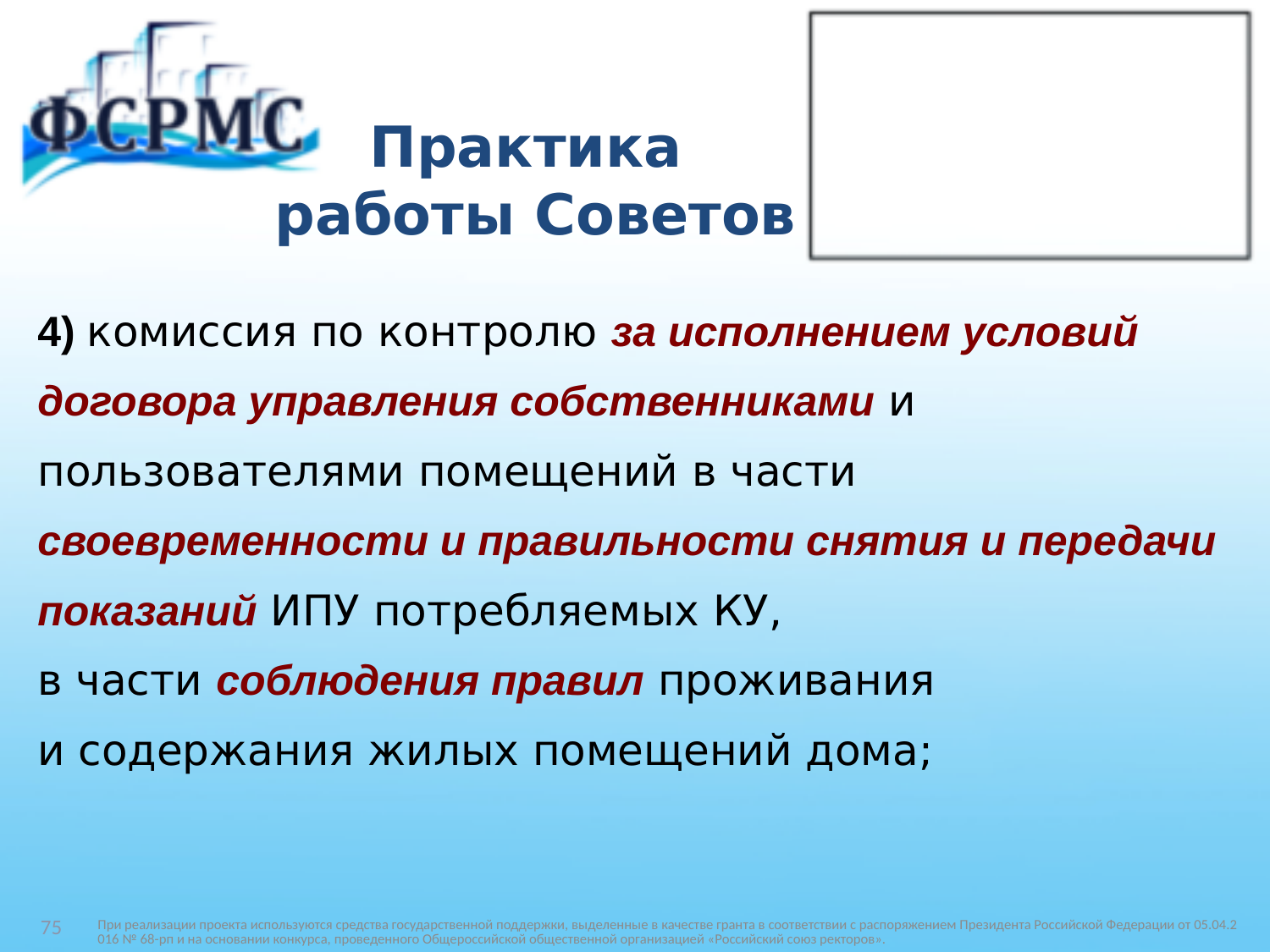

# Практика работы Советов
4) комиссия по контролю за исполнением условий
договора управления собственниками и
пользователями помещений в части
своевременности и правильности снятия и передачи
показаний ИПУ потребляемых КУ,
в части соблюдения правил проживания
и содержания жилых помещений дома;

При реализации проекта используются средства государственной поддержки, выделенные в качестве гранта в соответствии c распоряжением Президента Российской Федерации от 05.04.2016 № 68-рп и на основании конкурса, проведенного Общероссийской общественной организацией «Российский союз ректоров».
75